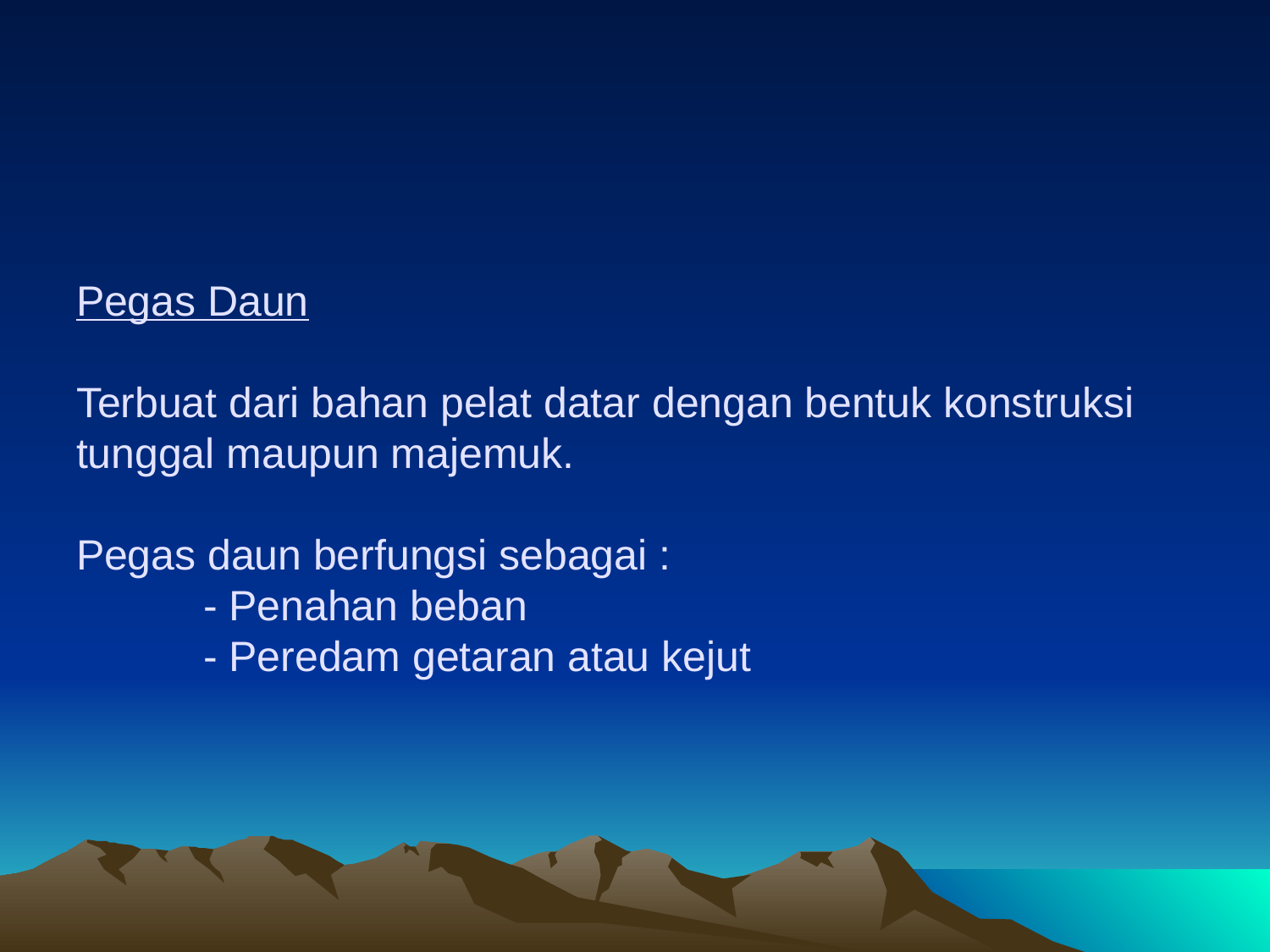

# Pegas Daun Terbuat dari bahan pelat datar dengan bentuk konstruksi tunggal maupun majemuk. Pegas daun berfungsi sebagai : - Penahan beban - Peredam getaran atau kejut